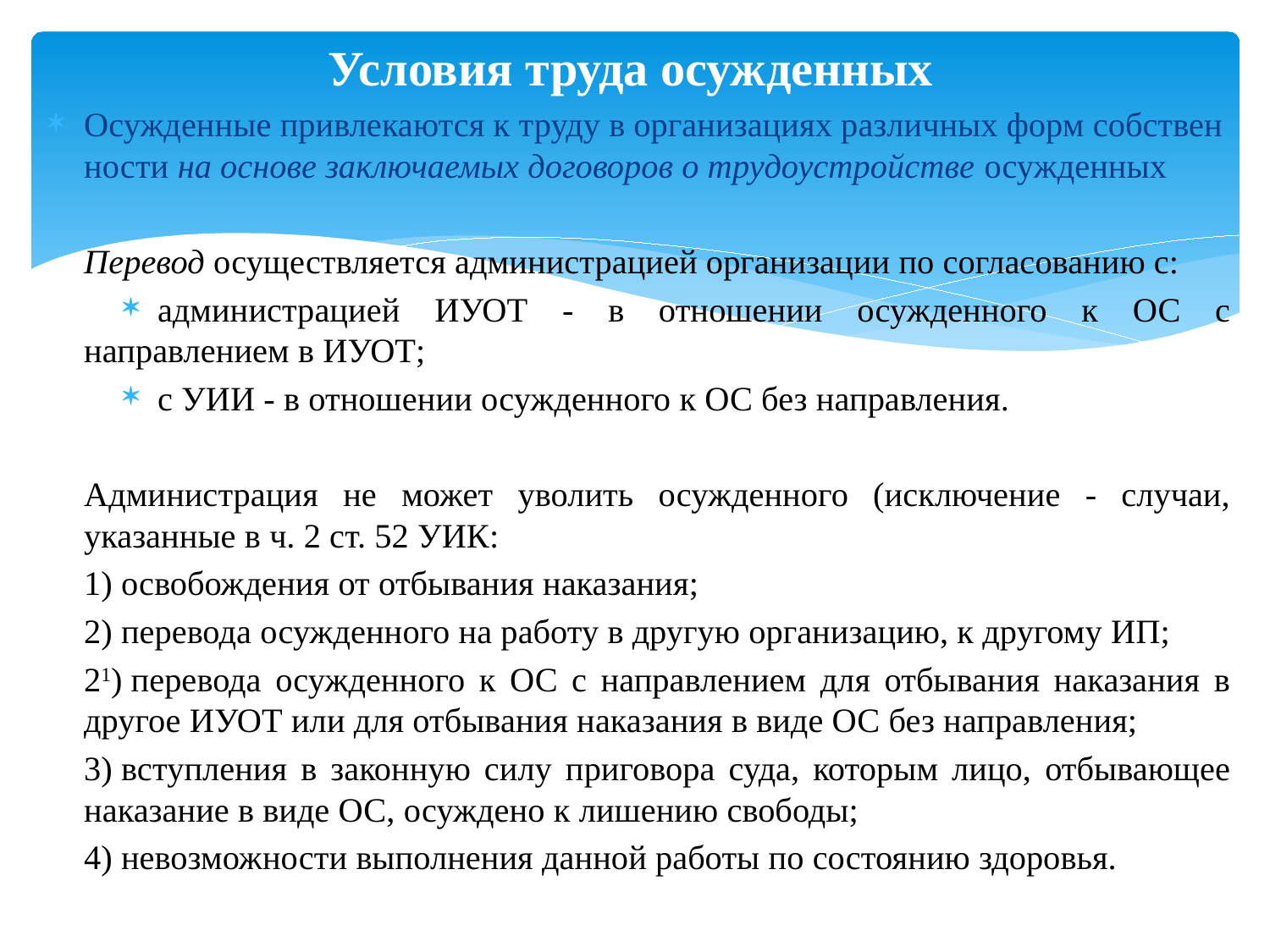

# Условия труда осужденных
Осужденные привлекаются к труду в организациях различных форм собствен­ности на основе заключаемых договоров о трудоустройстве осужденных

Перевод осуществляется администрацией организации по согласованию с:
администрацией ИУОТ - в отношении осужденного к ОС с направлением в ИУОТ;
с УИИ - в отношении осужденного к ОС без направления.

Администрация не может уволить осужденного (исключение - случаи, указанные в ч. 2 ст. 52 УИК:
1) освобождения от отбывания наказания;
2) перевода осужденного на работу в другую организацию, к другому ИП;
21) перевода осужденного к ОС с направлением для отбывания наказания в другое ИУОТ или для отбывания наказания в виде ОС без направления;
3) вступления в законную силу приговора суда, которым лицо, отбывающее наказание в виде ОС, осуждено к лишению свободы;
4) невозможности выполнения данной работы по состоянию здоровья.